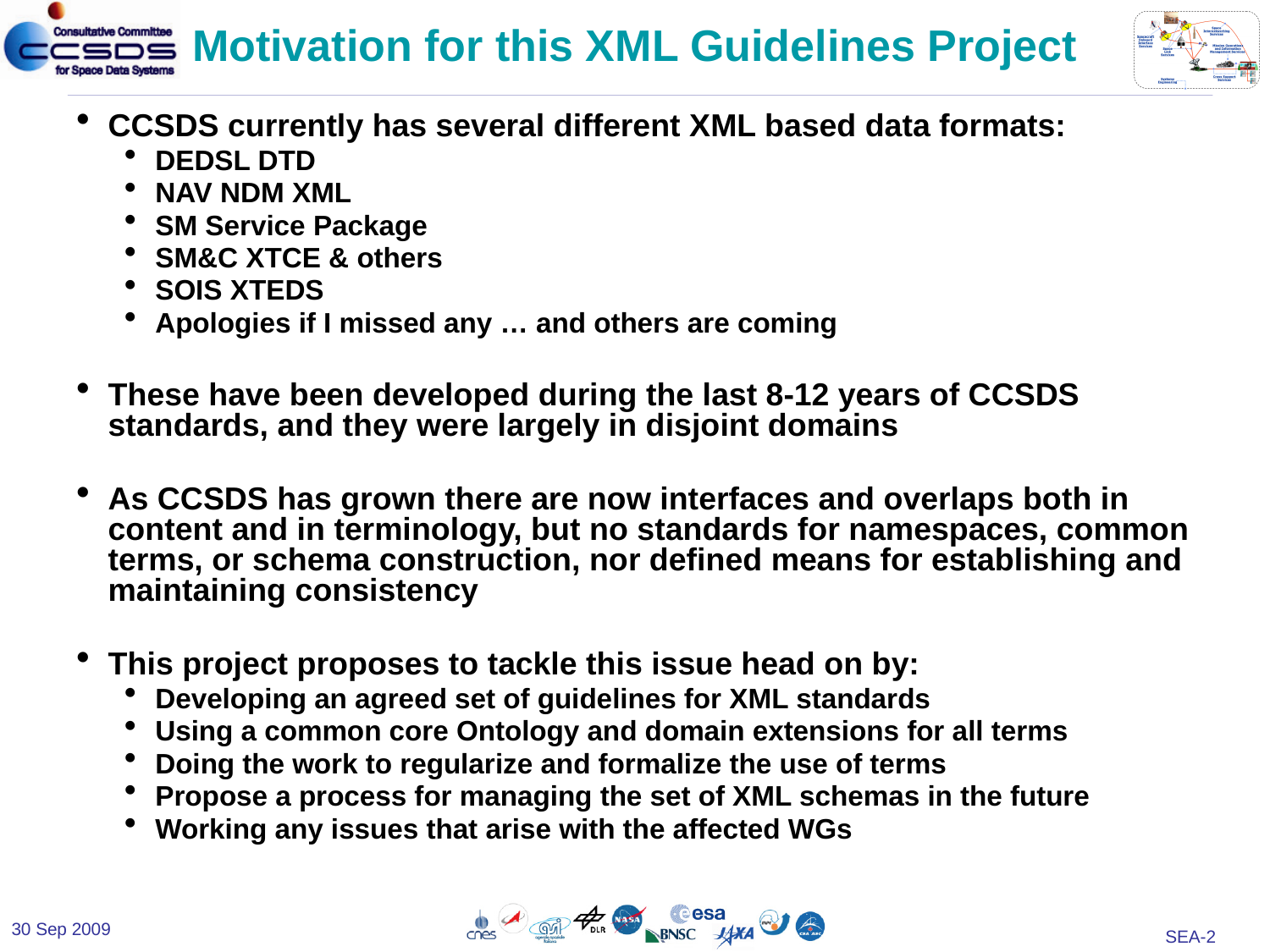

# Motivation for this XML Guidelines Project
CCSDS currently has several different XML based data formats:
DEDSL DTD
NAV NDM XML
SM Service Package
SM&C XTCE & others
SOIS XTEDS
Apologies if I missed any … and others are coming

These have been developed during the last 8-12 years of CCSDS standards, and they were largely in disjoint domains

As CCSDS has grown there are now interfaces and overlaps both in content and in terminology, but no standards for namespaces, common terms, or schema construction, nor defined means for establishing and maintaining consistency

This project proposes to tackle this issue head on by:
Developing an agreed set of guidelines for XML standards
Using a common core Ontology and domain extensions for all terms
Doing the work to regularize and formalize the use of terms
Propose a process for managing the set of XML schemas in the future
Working any issues that arise with the affected WGs
30 Sep 2009